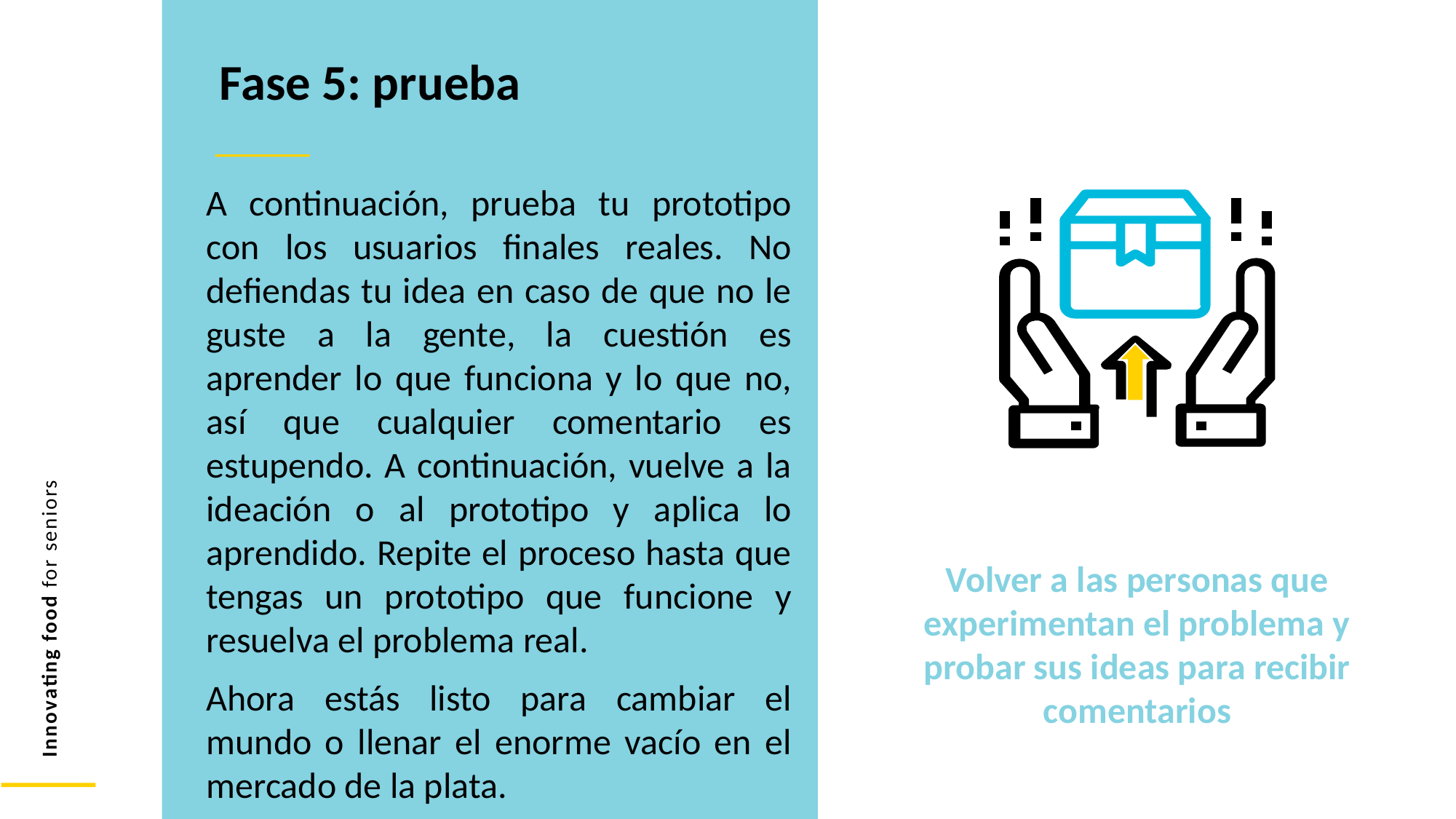

Fase 5: prueba
A continuación, prueba tu prototipo con los usuarios finales reales. No defiendas tu idea en caso de que no le guste a la gente, la cuestión es aprender lo que funciona y lo que no, así que cualquier comentario es estupendo. A continuación, vuelve a la ideación o al prototipo y aplica lo aprendido. Repite el proceso hasta que tengas un prototipo que funcione y resuelva el problema real.
Ahora estás listo para cambiar el mundo o llenar el enorme vacío en el mercado de la plata.

Volver a las personas que experimentan el problema y probar sus ideas para recibir comentarios